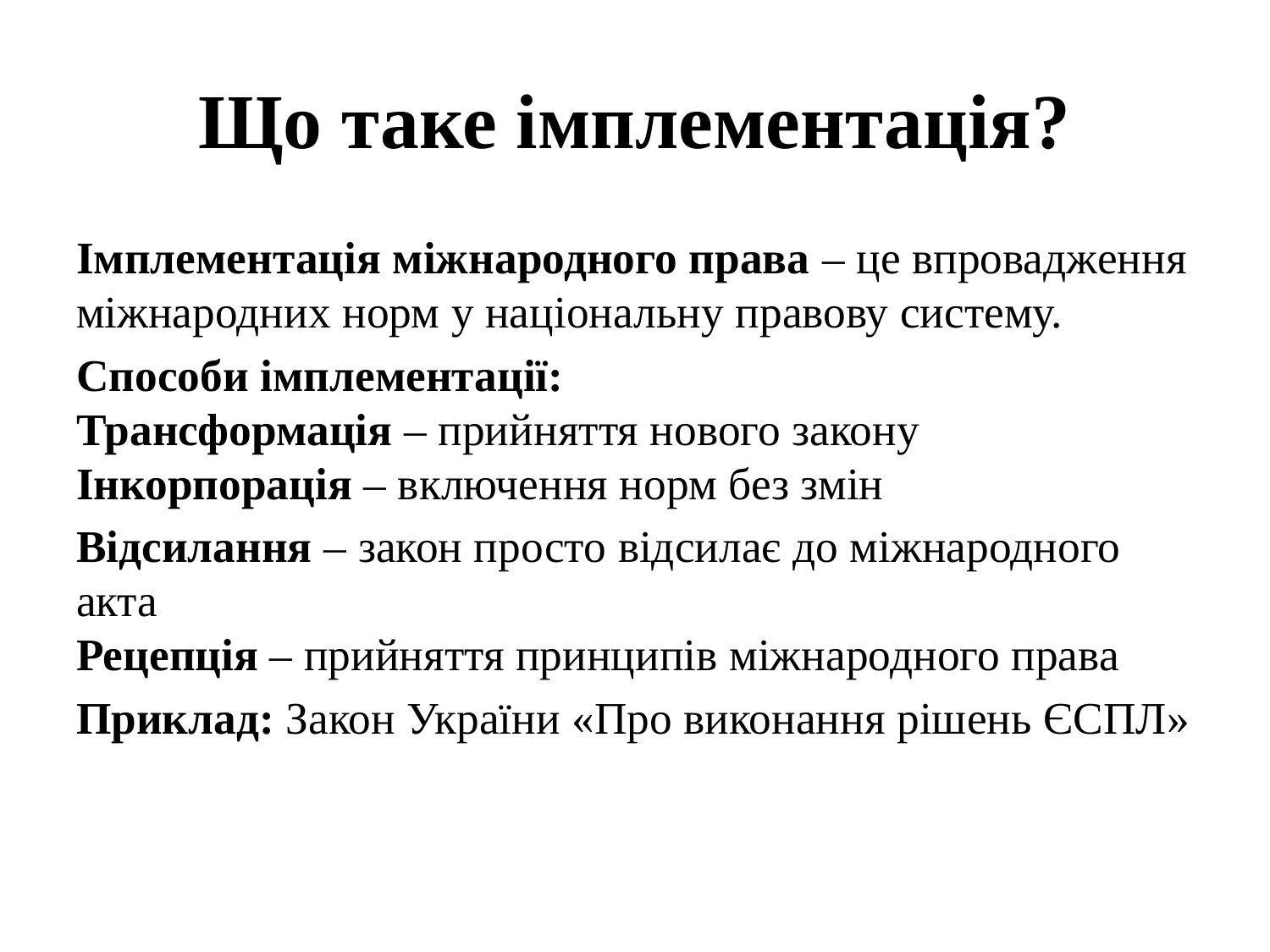

# Що таке імплементація?
Імплементація міжнародного права – це впровадження міжнародних норм у національну правову систему.
Способи імплементації:
Трансформація – прийняття нового закону
Інкорпорація – включення норм без змін
Відсилання – закон просто відсилає до міжнародного акта
Рецепція – прийняття принципів міжнародного права
Приклад: Закон України «Про виконання рішень ЄСПЛ»